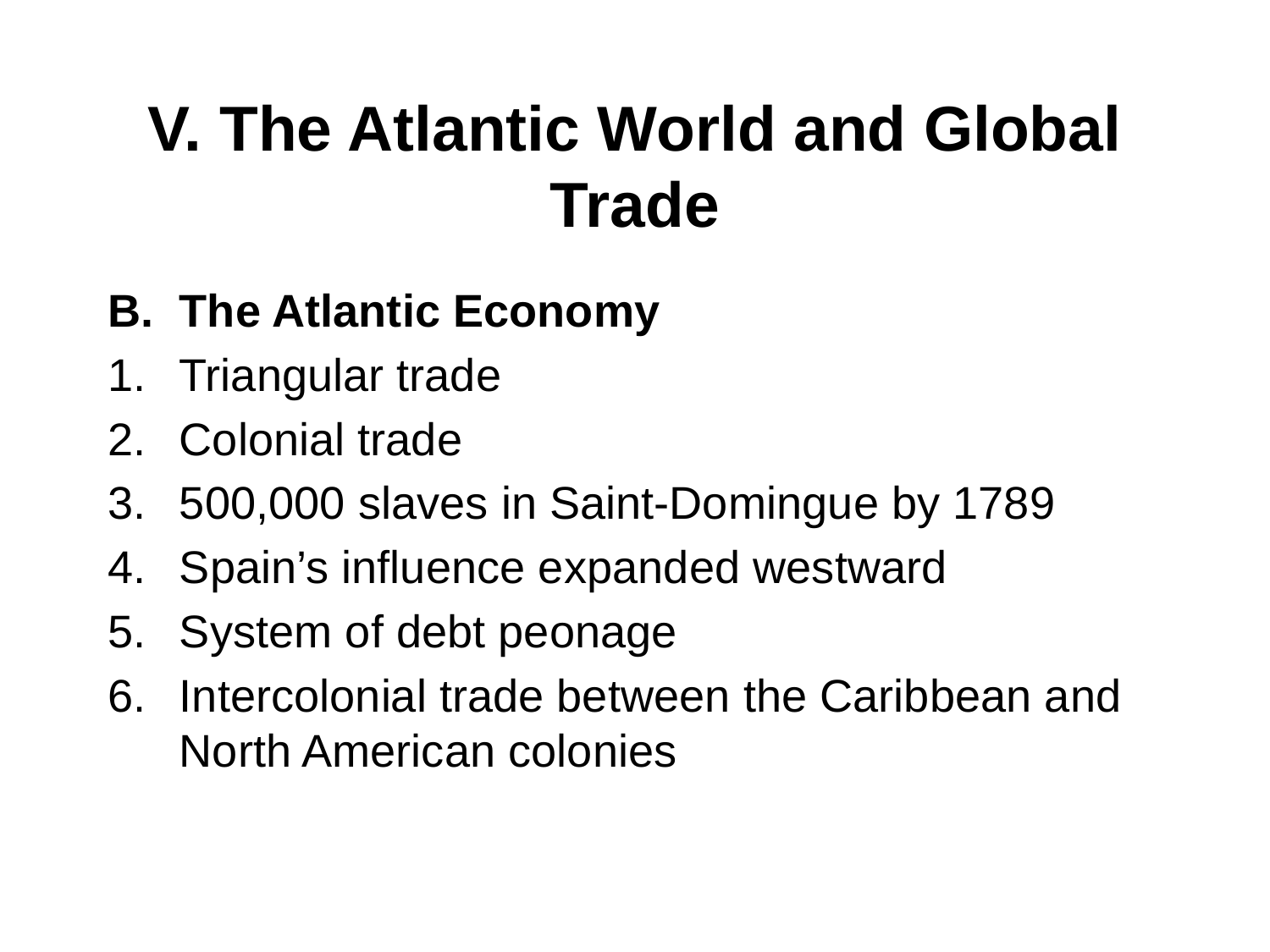

# V. The Atlantic World and Global Trade
The Atlantic Economy
Triangular trade
Colonial trade
500,000 slaves in Saint-Domingue by 1789
Spain’s influence expanded westward
System of debt peonage
Intercolonial trade between the Caribbean and North American colonies